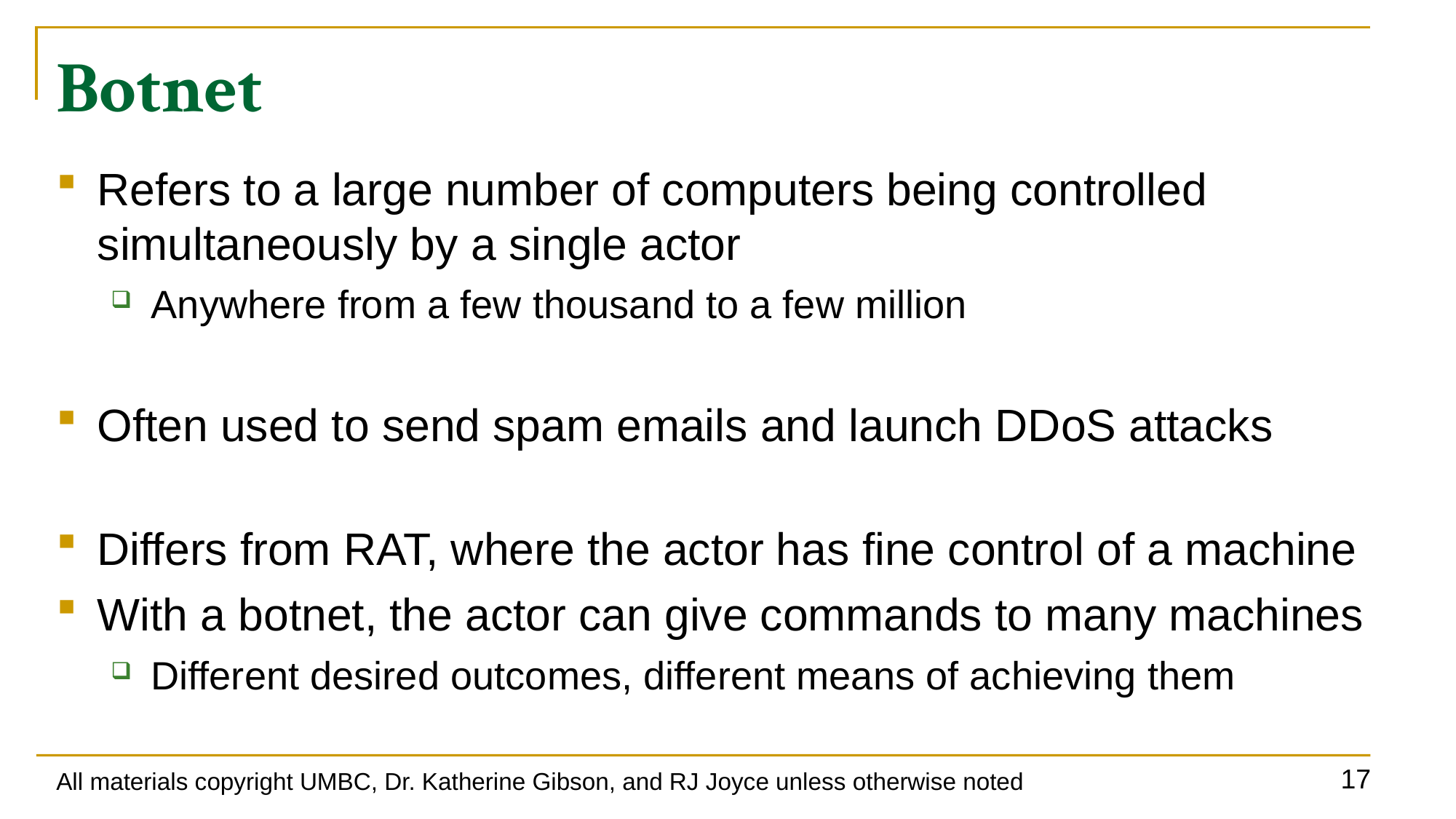

# Botnet
Refers to a large number of computers being controlled simultaneously by a single actor
Anywhere from a few thousand to a few million

Often used to send spam emails and launch DDoS attacks

Differs from RAT, where the actor has fine control of a machine
With a botnet, the actor can give commands to many machines
Different desired outcomes, different means of achieving them